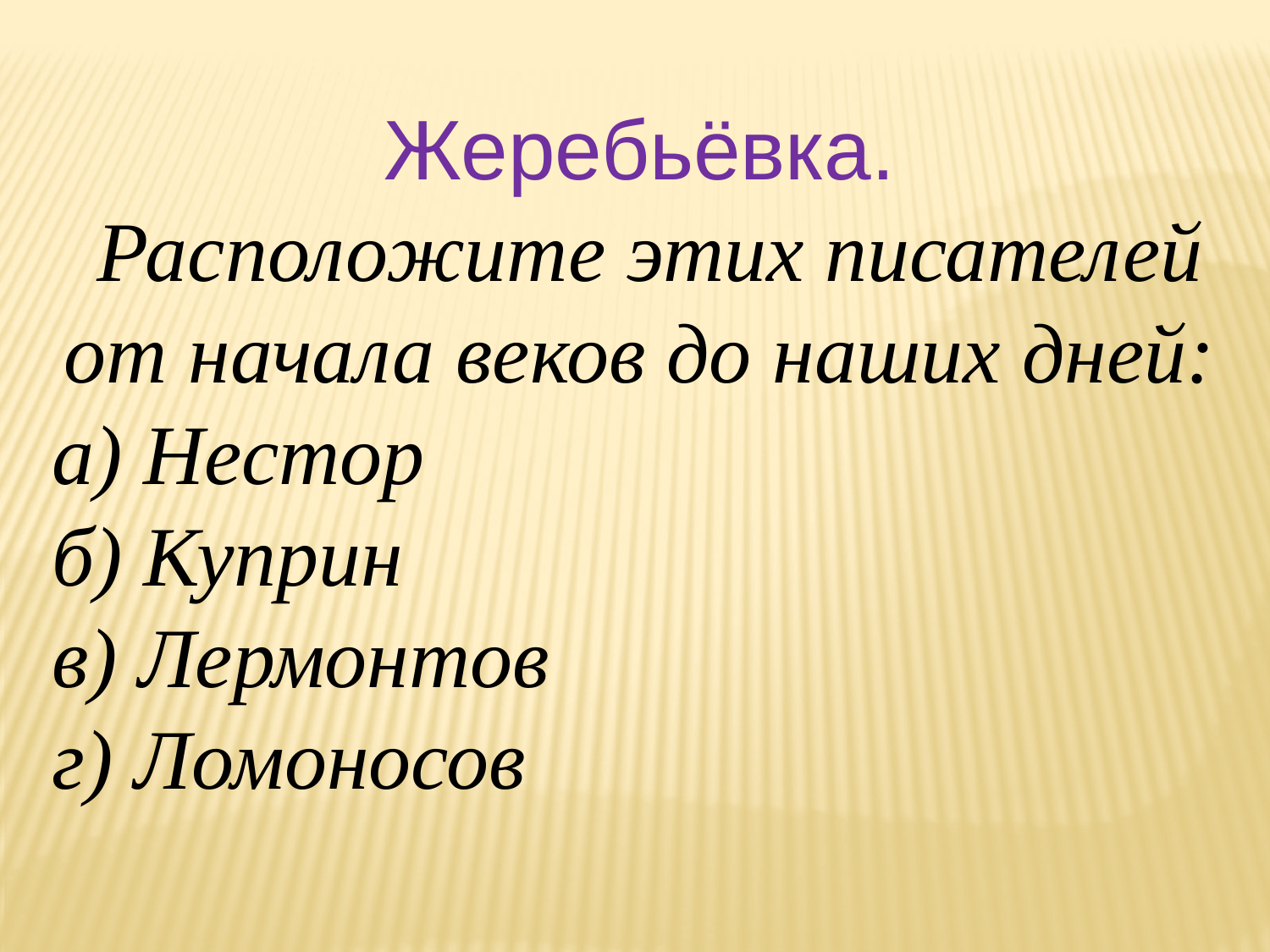

Жеребьёвка.
 Расположите этих писателей от начала веков до наших дней:
а) Нестор
б) Куприн
в) Лермонтов
г) Ломоносов